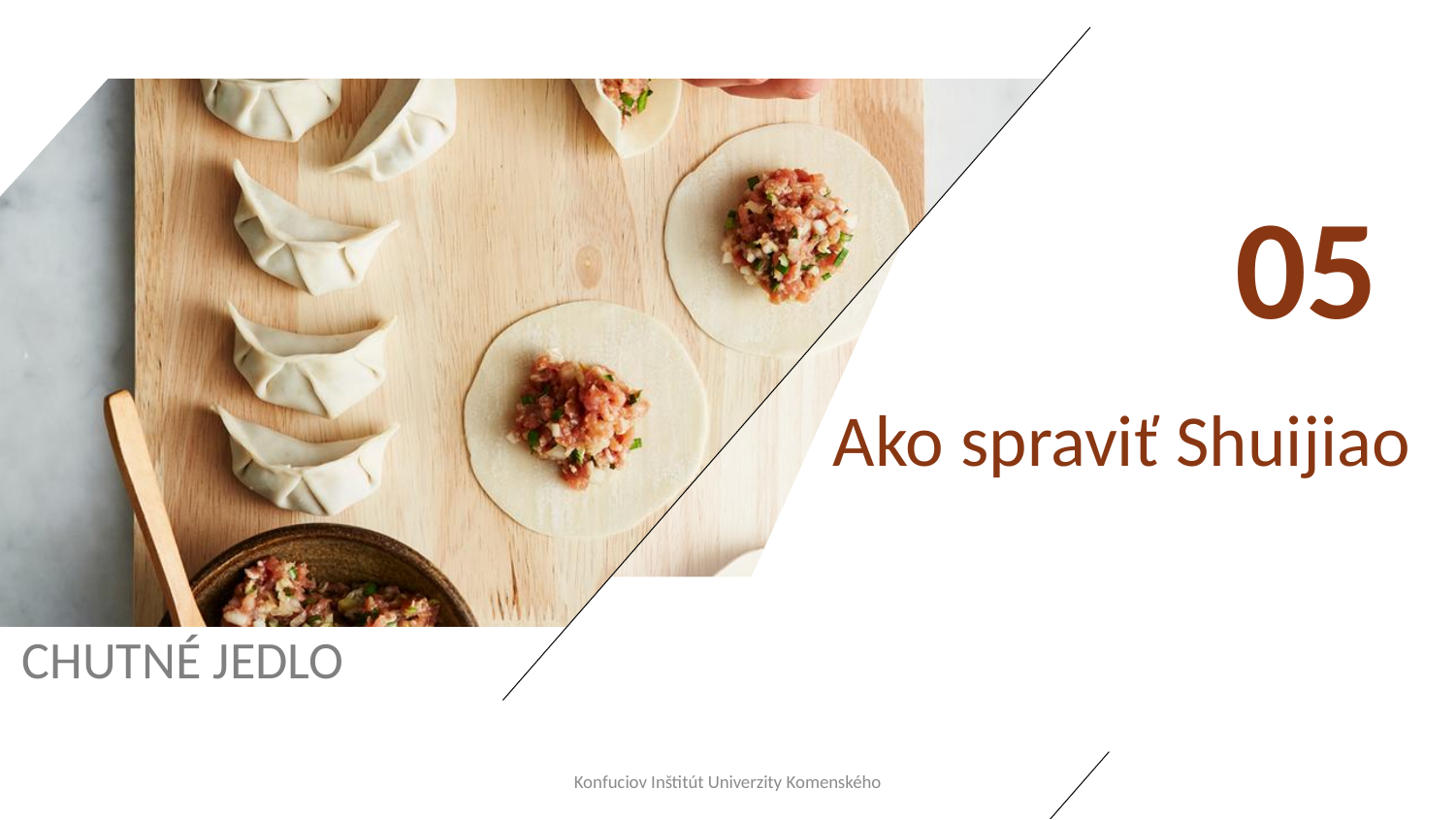

05

Ako spraviť Shuijiao

CHUTNÉ JEDLO
Konfuciov Inštitút Univerzity Komenského
9